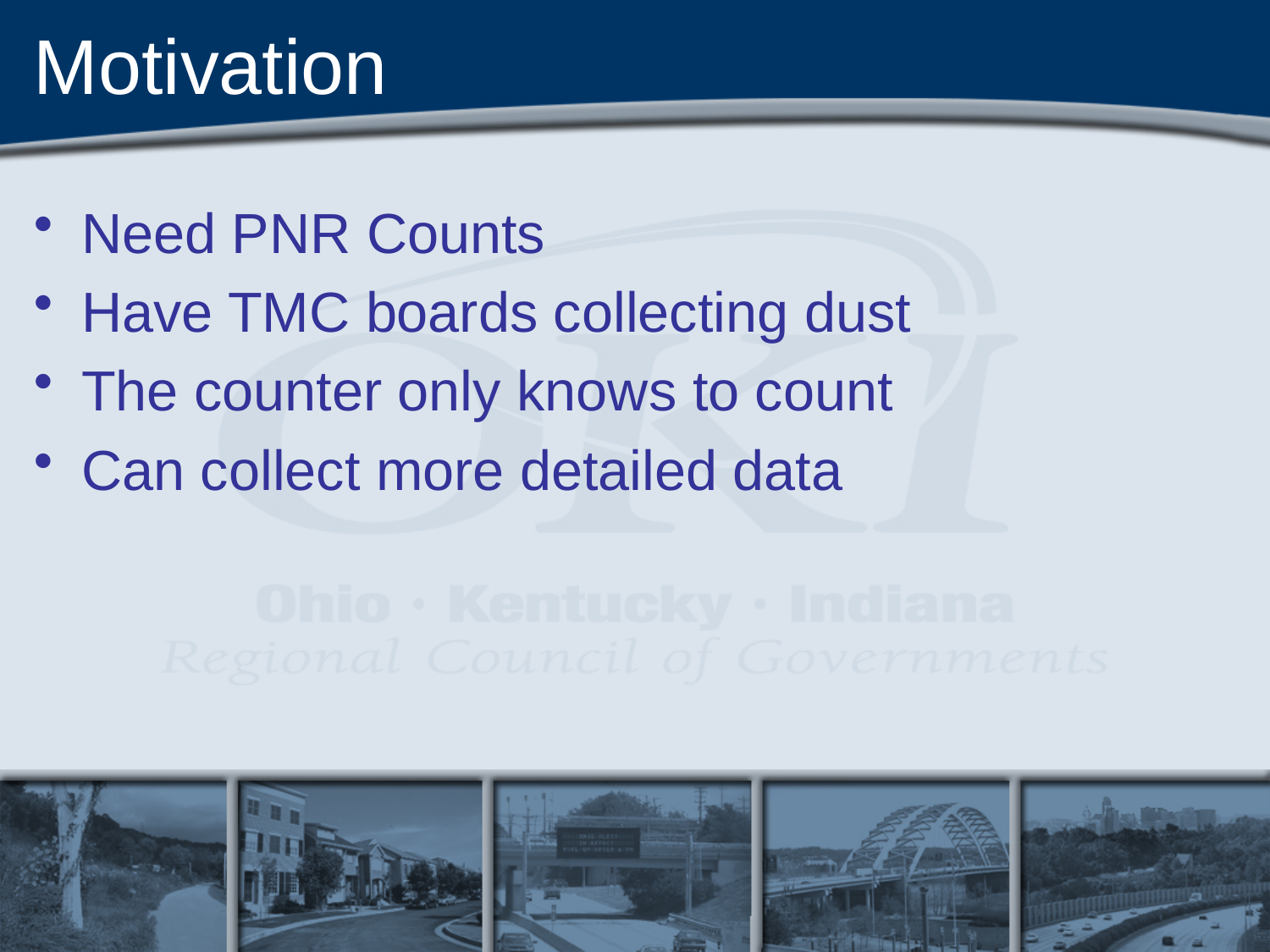

# Motivation
Need PNR Counts
Have TMC boards collecting dust
The counter only knows to count
Can collect more detailed data